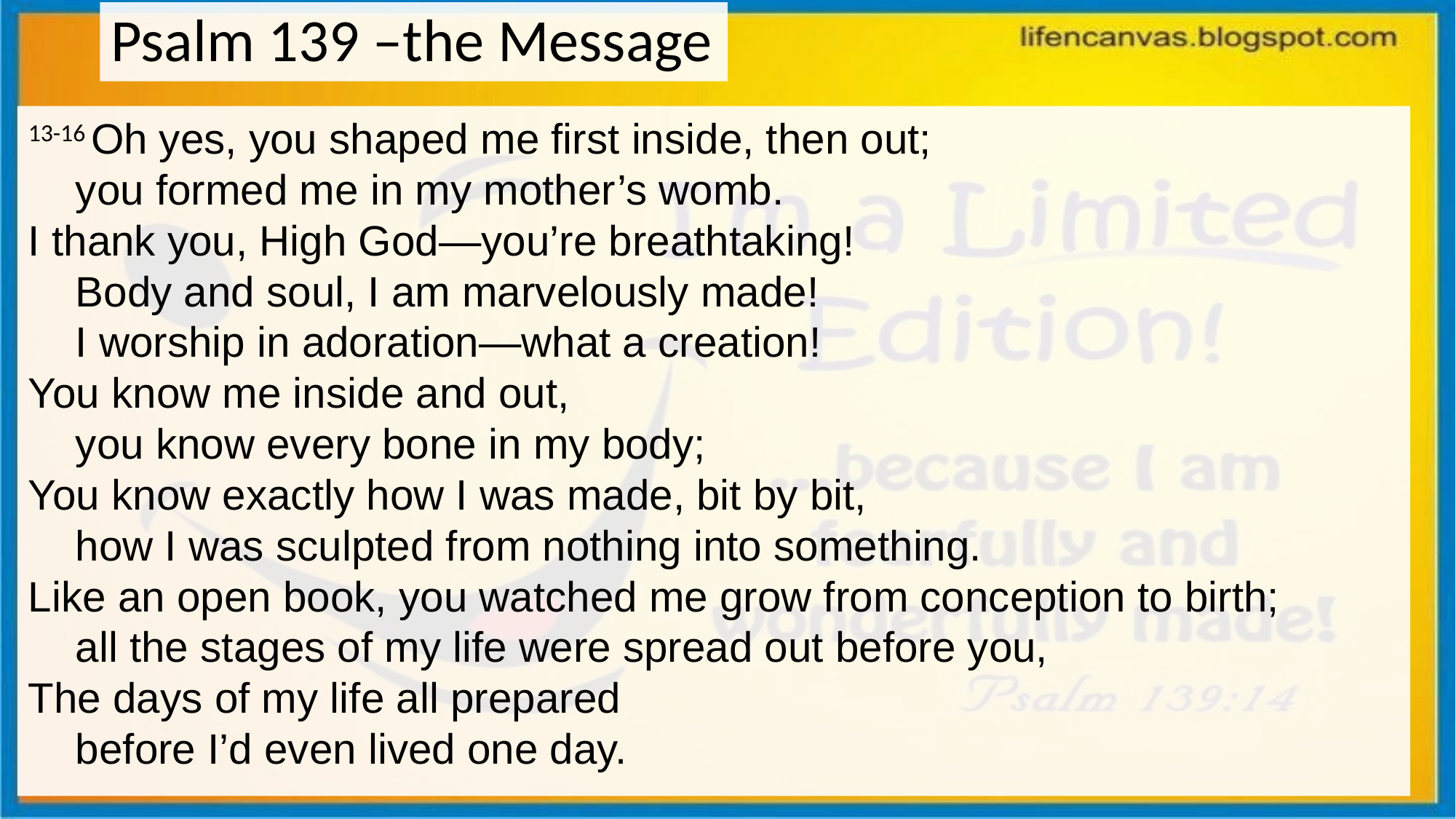

# Psalm 139 –the Message
13-16 Oh yes, you shaped me first inside, then out;
    you formed me in my mother’s womb.
I thank you, High God—you’re breathtaking!
    Body and soul, I am marvelously made!
    I worship in adoration—what a creation!
You know me inside and out,
    you know every bone in my body;
You know exactly how I was made, bit by bit,
    how I was sculpted from nothing into something.
Like an open book, you watched me grow from conception to birth;
    all the stages of my life were spread out before you,
The days of my life all prepared
    before I’d even lived one day.